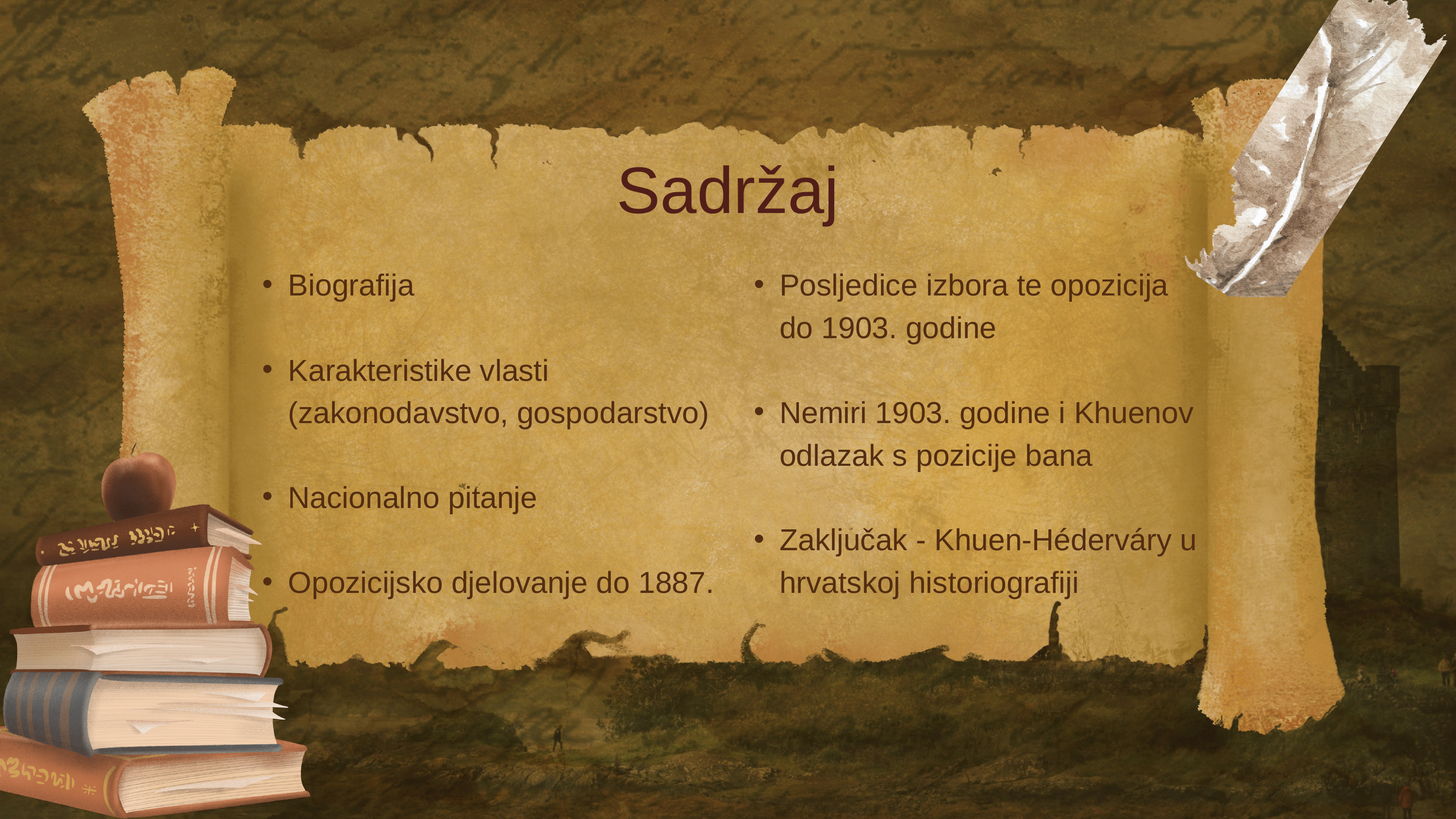

Sadržaj
Biografija

Karakteristike vlasti (zakonodavstvo, gospodarstvo)

Nacionalno pitanje

Opozicijsko djelovanje do 1887.
Posljedice izbora te opozicija do 1903. godine

Nemiri 1903. godine i Khuenov odlazak s pozicije bana

Zaključak - Khuen-Héderváry u hrvatskoj historiografiji